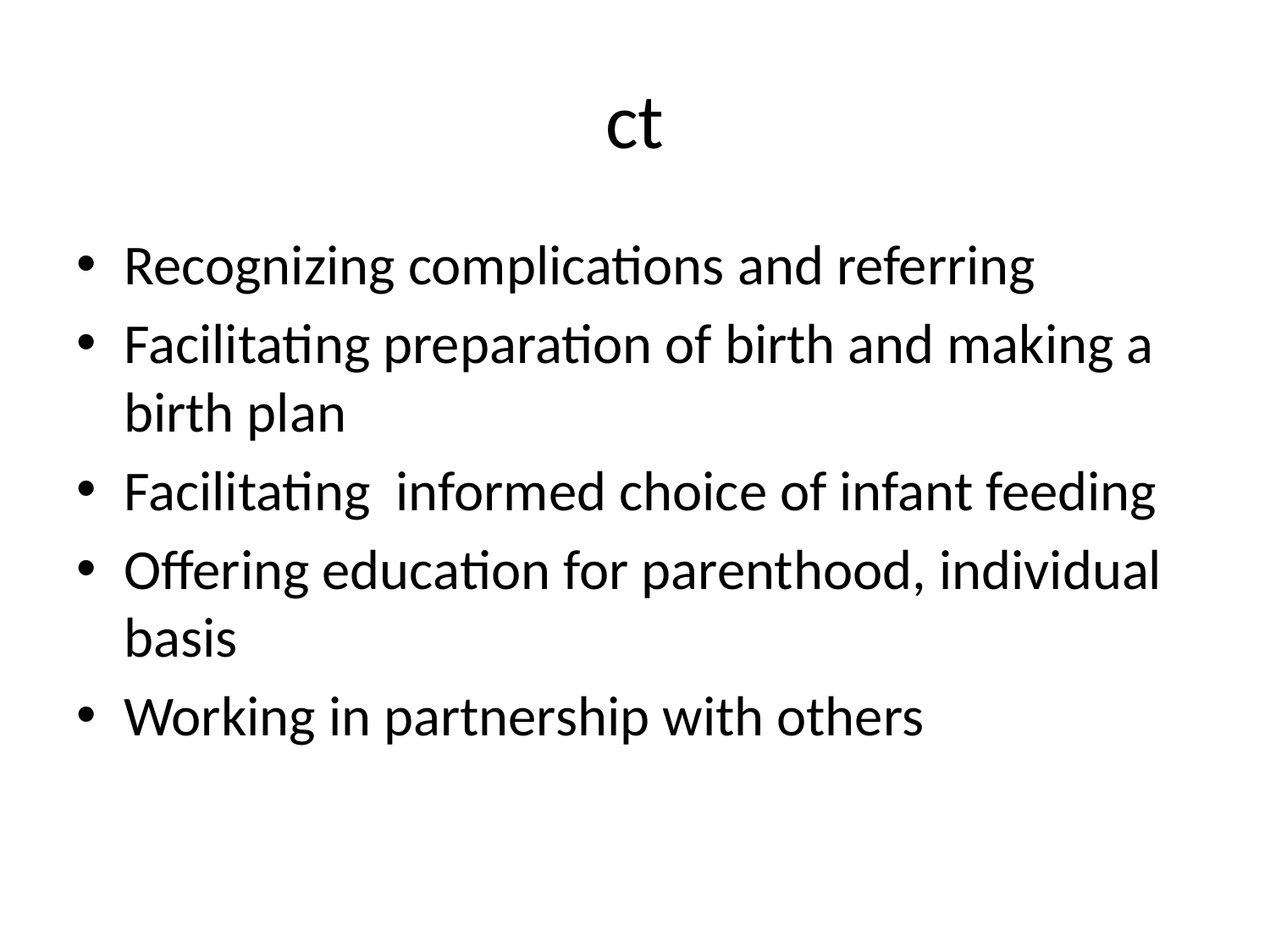

# ct
Recognizing complications and referring
Facilitating preparation of birth and making a birth plan
Facilitating  informed choice of infant feeding
Offering education for parenthood, individual basis
Working in partnership with others